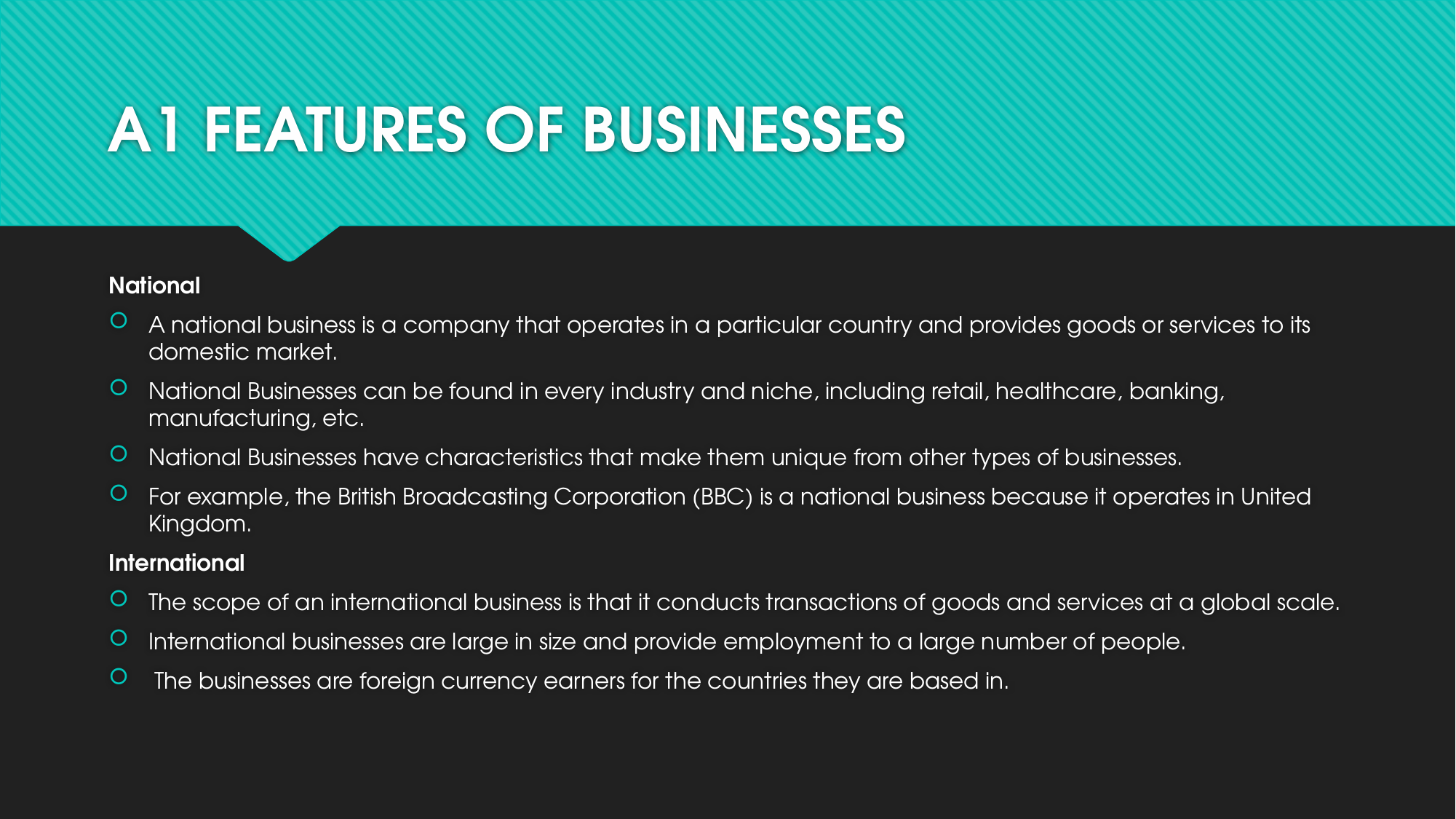

# A1 FEATURES OF BUSINESSES
National
A national business is a company that operates in a particular country and provides goods or services to its domestic market.
National Businesses can be found in every industry and niche, including retail, healthcare, banking, manufacturing, etc.
National Businesses have characteristics that make them unique from other types of businesses.
For example, the British Broadcasting Corporation (BBC) is a national business because it operates in United Kingdom.
International
The scope of an international business is that it conducts transactions of goods and services at a global scale.
International businesses are large in size and provide employment to a large number of people.
 The businesses are foreign currency earners for the countries they are based in.